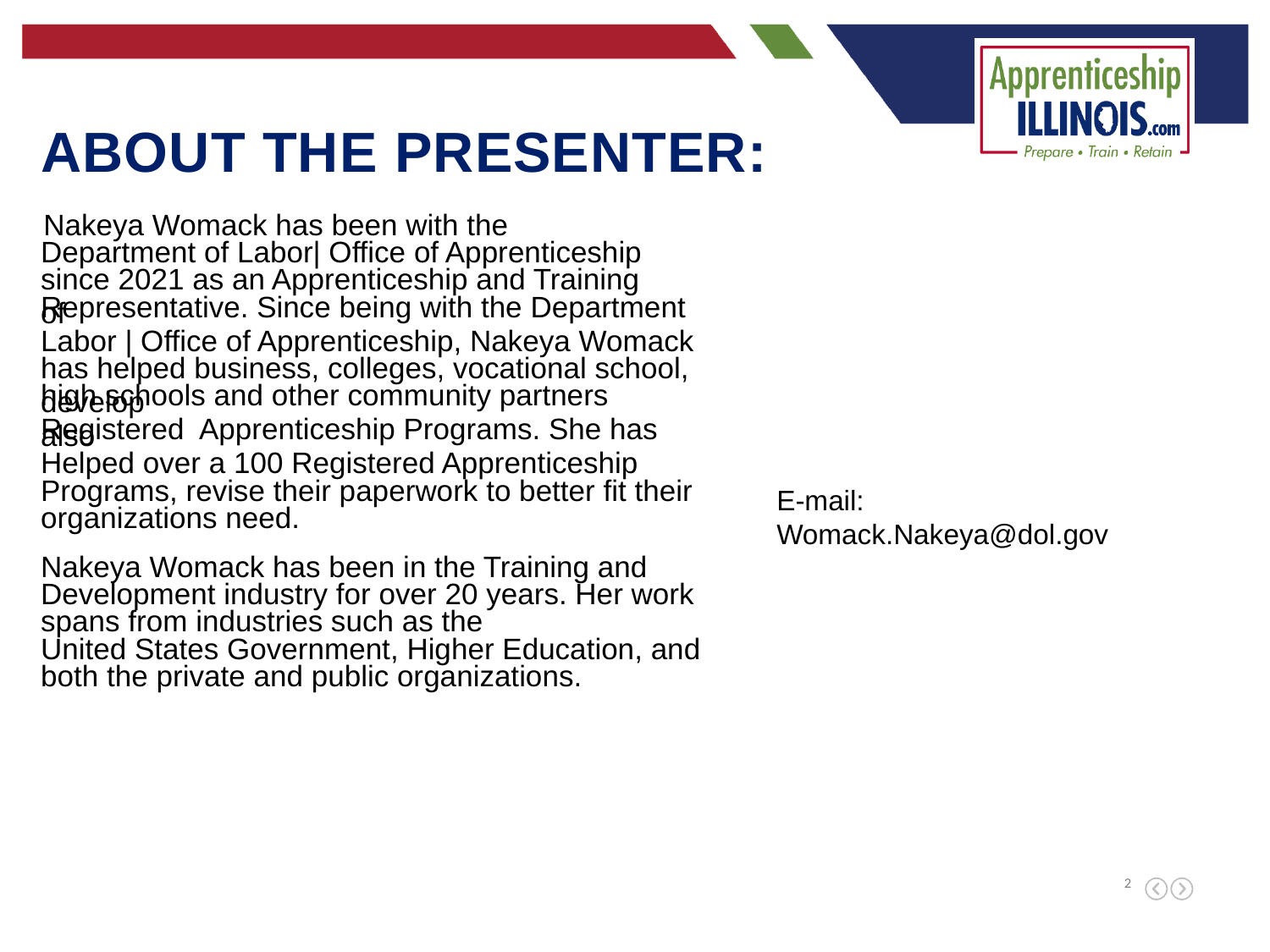

About the presenter:

 Nakeya Womack has been with the

Department of Labor| Office of Apprenticeship

since 2021 as an Apprenticeship and Training

Representative. Since being with the Department of

Labor | Office of Apprenticeship, Nakeya Womack

has helped business, colleges, vocational school,

high schools and other community partners develop

Registered  Apprenticeship Programs. She has also

Helped over a 100 Registered Apprenticeship

Programs, revise their paperwork to better fit their

organizations need.

Nakeya Womack has been in the Training and

Development industry for over 20 years. Her work

spans from industries such as the

United States Government, Higher Education, and

both the private and public organizations.

E-mail: Womack.Nakeya@dol.gov